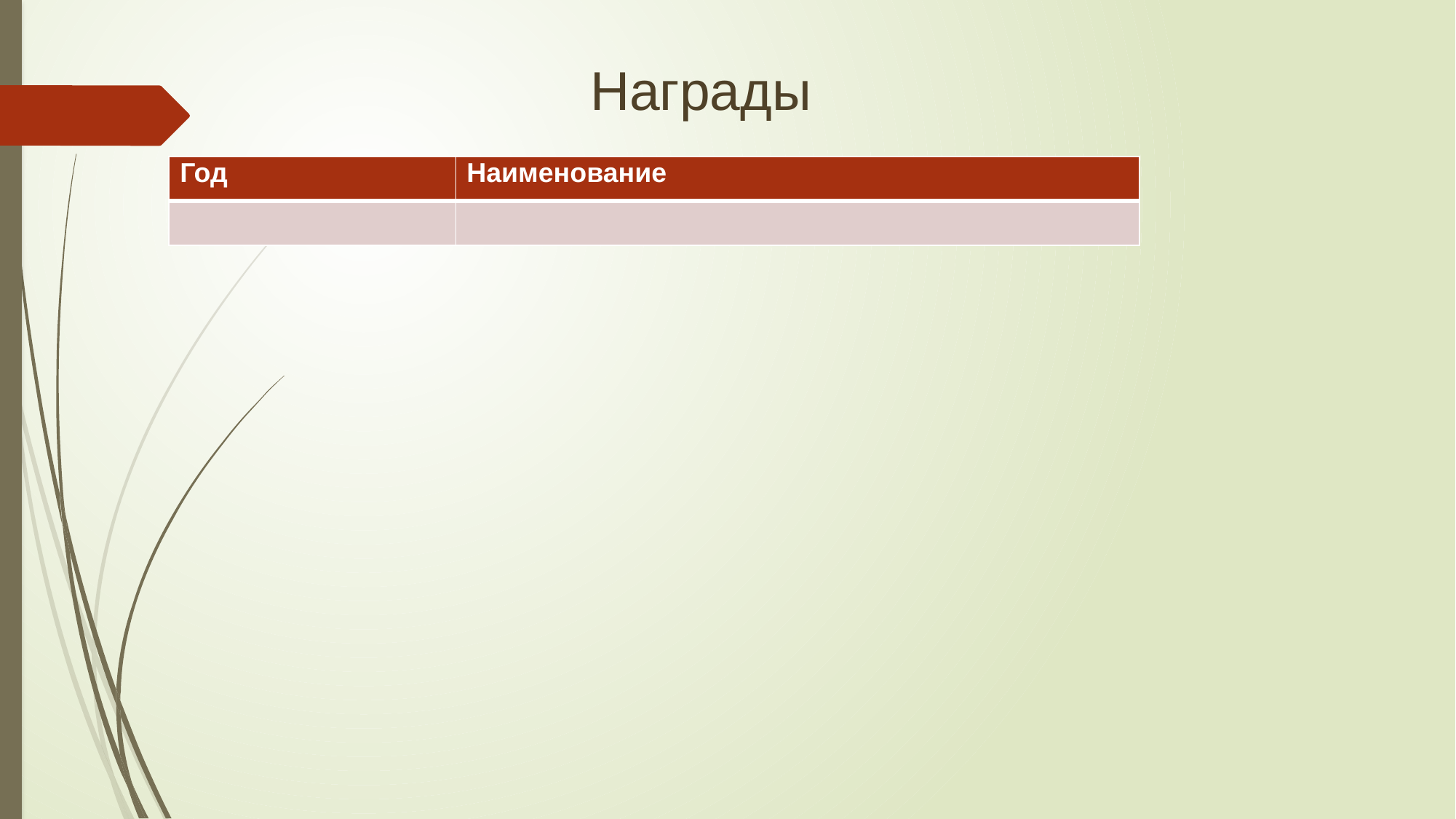

Награды
| Год | Наименование |
| --- | --- |
|  |  |